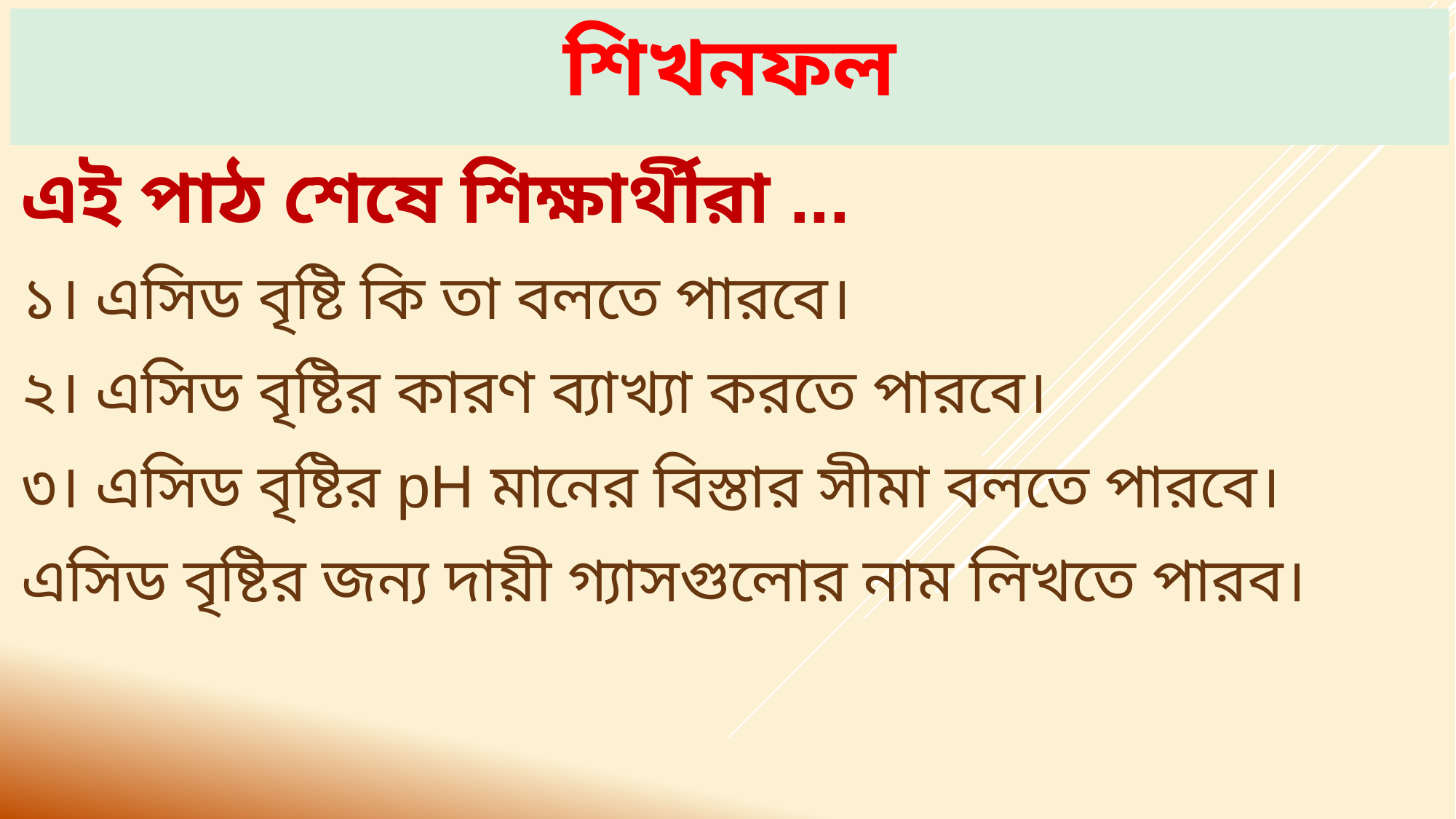

# শিখনফল
এই পাঠ শেষে শিক্ষার্থীরা ...
১। এসিড বৃষ্টি কি তা বলতে পারবে।
২। এসিড বৃষ্টির কারণ ব্যাখ্যা করতে পারবে।
৩। এসিড বৃষ্টির pH মানের বিস্তার সীমা বলতে পারবে।
এসিড বৃষ্টির জন্য দায়ী গ্যাসগুলোর নাম লিখতে পারব।